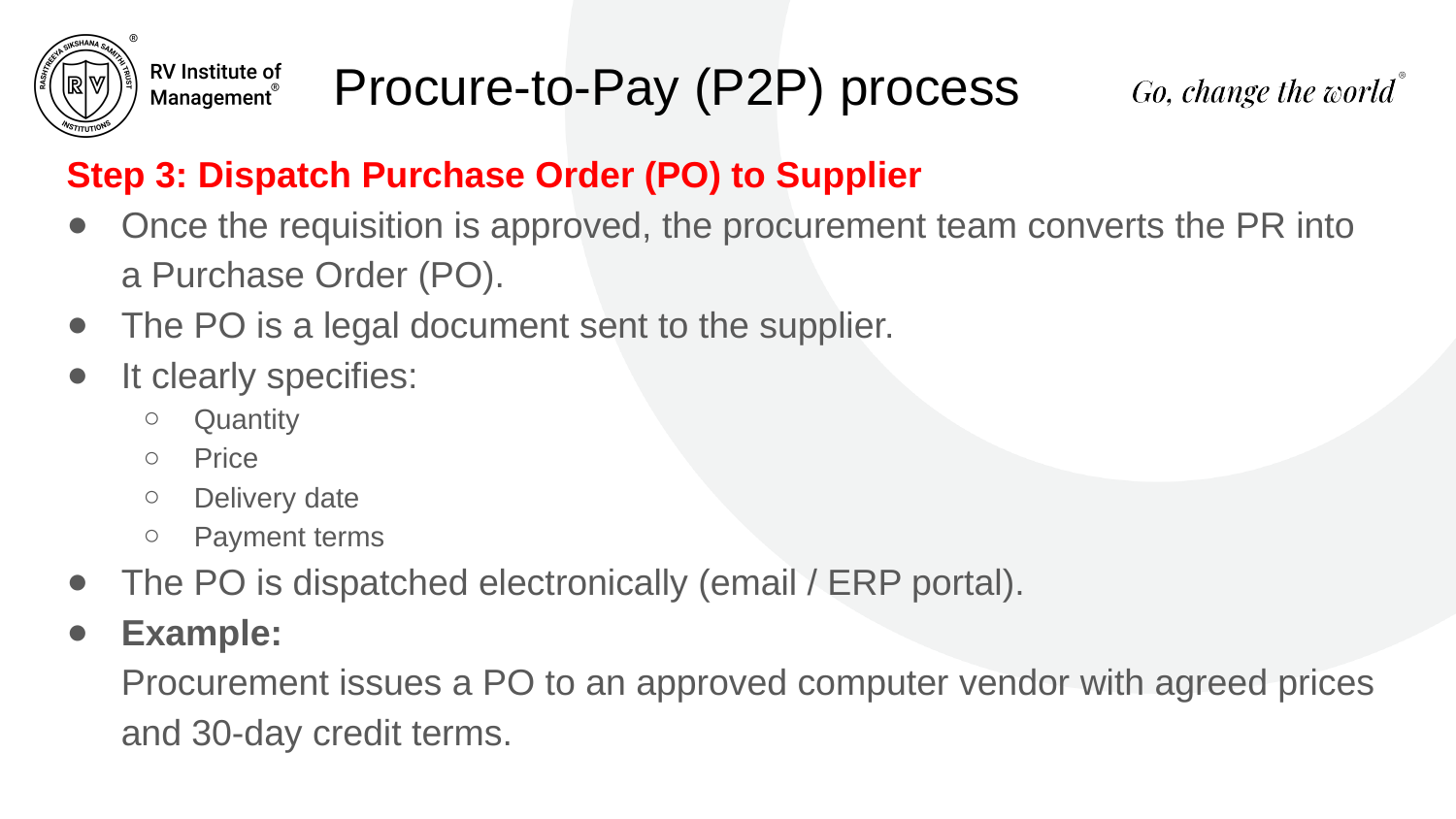

# Procure-to-Pay (P2P) process
Step 3: Dispatch Purchase Order (PO) to Supplier
Once the requisition is approved, the procurement team converts the PR into a Purchase Order (PO).
The PO is a legal document sent to the supplier.
It clearly specifies:
Quantity
Price
Delivery date
Payment terms
The PO is dispatched electronically (email / ERP portal).
Example:
Procurement issues a PO to an approved computer vendor with agreed prices and 30-day credit terms.